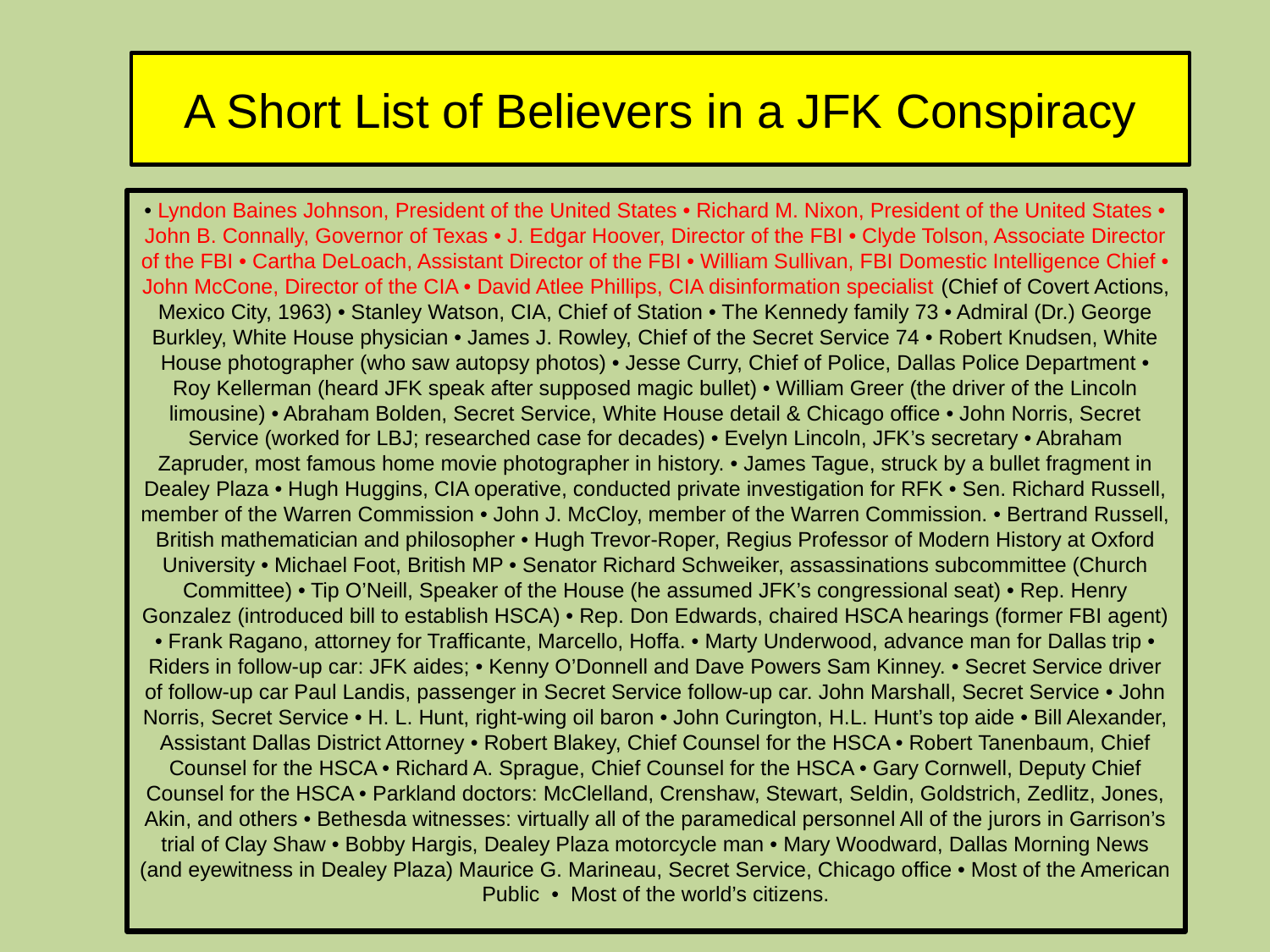

# A Short List of Believers in a JFK Conspiracy
• Lyndon Baines Johnson, President of the United States • Richard M. Nixon, President of the United States • John B. Connally, Governor of Texas • J. Edgar Hoover, Director of the FBI • Clyde Tolson, Associate Director of the FBI • Cartha DeLoach, Assistant Director of the FBI • William Sullivan, FBI Domestic Intelligence Chief • John McCone, Director of the CIA • David Atlee Phillips, CIA disinformation specialist (Chief of Covert Actions, Mexico City, 1963) • Stanley Watson, CIA, Chief of Station • The Kennedy family 73 • Admiral (Dr.) George Burkley, White House physician • James J. Rowley, Chief of the Secret Service 74 • Robert Knudsen, White House photographer (who saw autopsy photos) • Jesse Curry, Chief of Police, Dallas Police Department • Roy Kellerman (heard JFK speak after supposed magic bullet) • William Greer (the driver of the Lincoln limousine) • Abraham Bolden, Secret Service, White House detail & Chicago office • John Norris, Secret Service (worked for LBJ; researched case for decades) • Evelyn Lincoln, JFK’s secretary • Abraham Zapruder, most famous home movie photographer in history. • James Tague, struck by a bullet fragment in Dealey Plaza • Hugh Huggins, CIA operative, conducted private investigation for RFK • Sen. Richard Russell, member of the Warren Commission • John J. McCloy, member of the Warren Commission. • Bertrand Russell, British mathematician and philosopher • Hugh Trevor-Roper, Regius Professor of Modern History at Oxford University • Michael Foot, British MP • Senator Richard Schweiker, assassinations subcommittee (Church Committee) • Tip O’Neill, Speaker of the House (he assumed JFK’s congressional seat) • Rep. Henry Gonzalez (introduced bill to establish HSCA) • Rep. Don Edwards, chaired HSCA hearings (former FBI agent) • Frank Ragano, attorney for Trafficante, Marcello, Hoffa. • Marty Underwood, advance man for Dallas trip • Riders in follow-up car: JFK aides; • Kenny O’Donnell and Dave Powers Sam Kinney. • Secret Service driver of follow-up car Paul Landis, passenger in Secret Service follow-up car. John Marshall, Secret Service • John Norris, Secret Service • H. L. Hunt, right-wing oil baron • John Curington, H.L. Hunt’s top aide • Bill Alexander, Assistant Dallas District Attorney • Robert Blakey, Chief Counsel for the HSCA • Robert Tanenbaum, Chief Counsel for the HSCA • Richard A. Sprague, Chief Counsel for the HSCA • Gary Cornwell, Deputy Chief Counsel for the HSCA • Parkland doctors: McClelland, Crenshaw, Stewart, Seldin, Goldstrich, Zedlitz, Jones, Akin, and others • Bethesda witnesses: virtually all of the paramedical personnel All of the jurors in Garrison’s trial of Clay Shaw • Bobby Hargis, Dealey Plaza motorcycle man • Mary Woodward, Dallas Morning News (and eyewitness in Dealey Plaza) Maurice G. Marineau, Secret Service, Chicago office • Most of the American Public  •  Most of the world’s citizens.